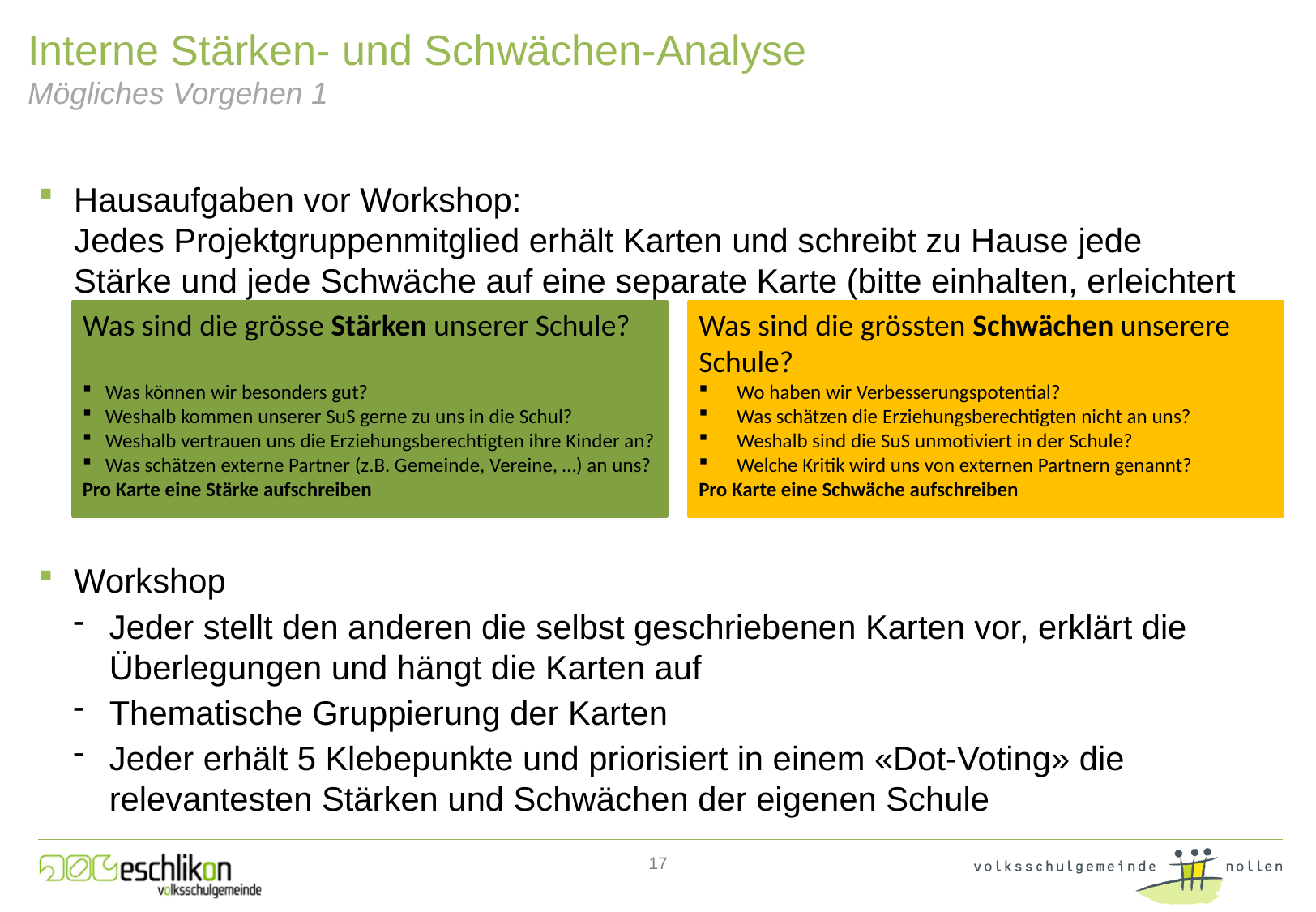

# Interne Stärken- und Schwächen-Analyse Mögliches Vorgehen 1
Hausaufgaben vor Workshop:
Jedes Projektgruppenmitglied erhält Karten und schreibt zu Hause jede Stärke und jede Schwäche auf eine separate Karte (bitte einhalten, erleichtert weitere Arbeit)

Workshop
Jeder stellt den anderen die selbst geschriebenen Karten vor, erklärt die Überlegungen und hängt die Karten auf
Thematische Gruppierung der Karten
Jeder erhält 5 Klebepunkte und priorisiert in einem «Dot-Voting» die relevantesten Stärken und Schwächen der eigenen Schule

Was sind die grösse Stärken unserer Schule?

Was können wir besonders gut?
Weshalb kommen unserer SuS gerne zu uns in die Schul?
Weshalb vertrauen uns die Erziehungsberechtigten ihre Kinder an?
Was schätzen externe Partner (z.B. Gemeinde, Vereine, …) an uns?
Pro Karte eine Stärke aufschreiben
Was sind die grössten Schwächen unserere Schule?
Wo haben wir Verbesserungspotential?
Was schätzen die Erziehungsberechtigten nicht an uns?
Weshalb sind die SuS unmotiviert in der Schule?
Welche Kritik wird uns von externen Partnern genannt?
Pro Karte eine Schwäche aufschreiben